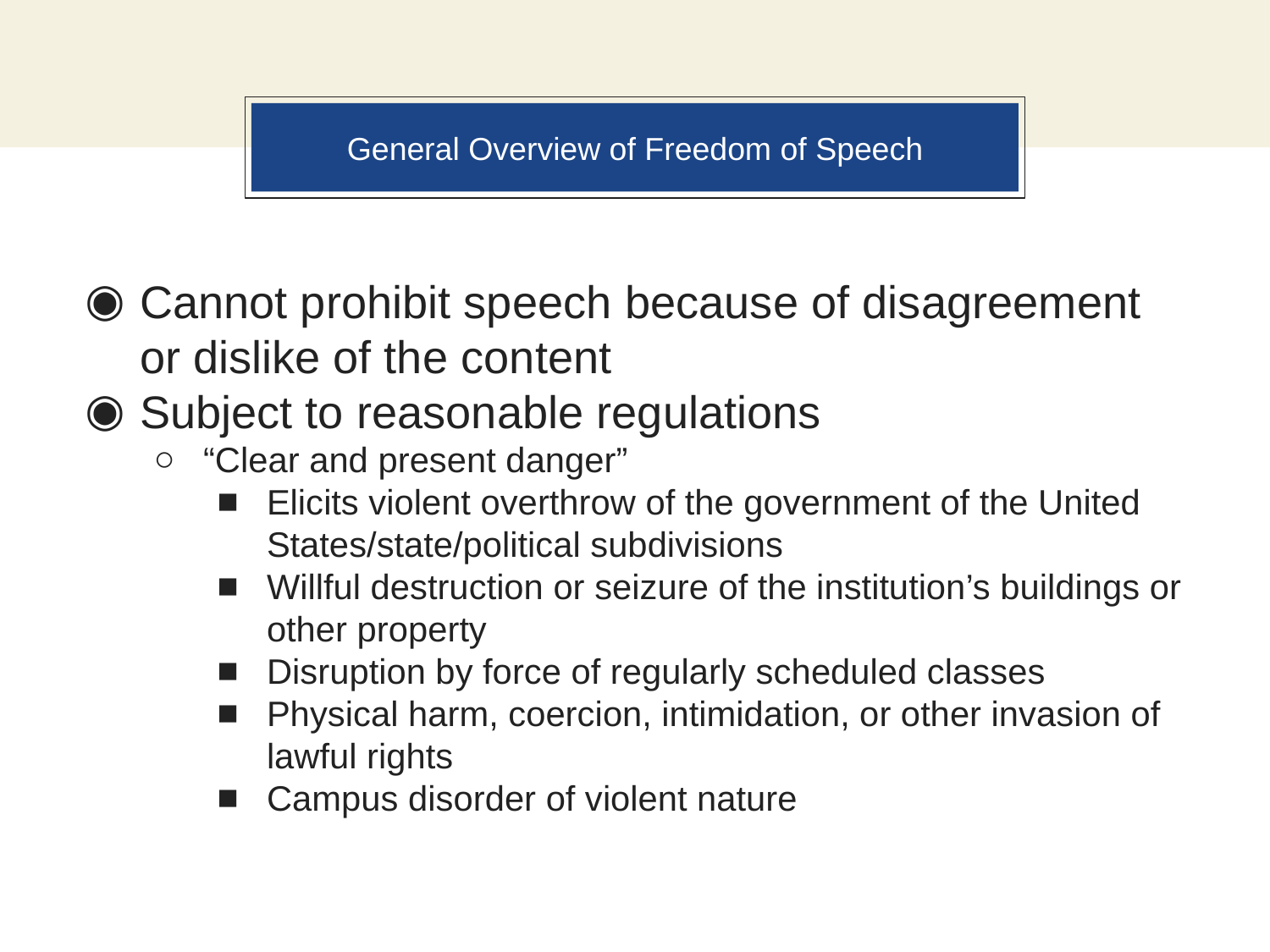

# General Overview of Freedom of Speech
Cannot prohibit speech because of disagreement or dislike of the content
Subject to reasonable regulations
“Clear and present danger”
Elicits violent overthrow of the government of the United States/state/political subdivisions
Willful destruction or seizure of the institution’s buildings or other property
Disruption by force of regularly scheduled classes
Physical harm, coercion, intimidation, or other invasion of lawful rights
Campus disorder of violent nature